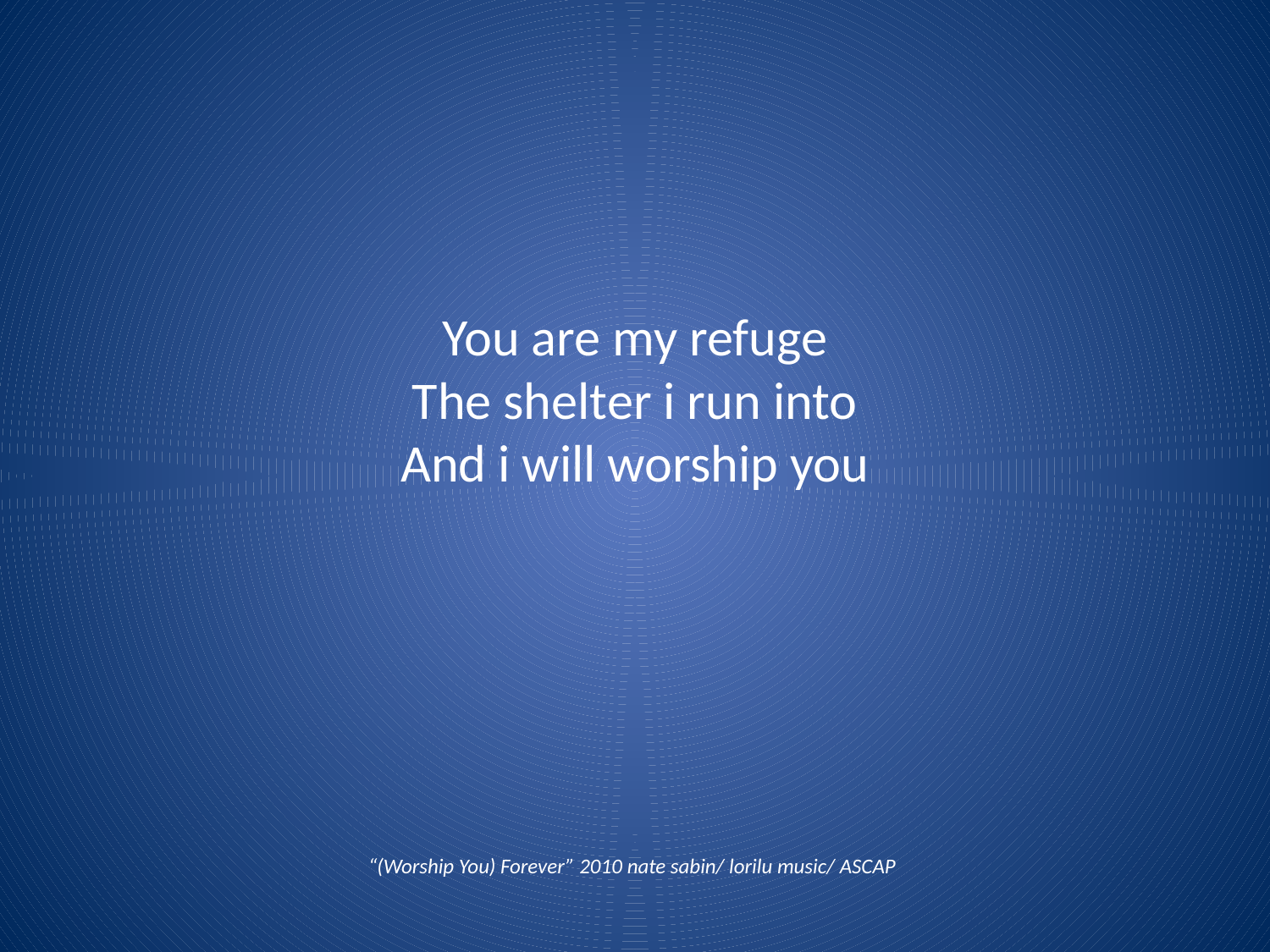

# You are my refuge The shelter i run into And i will worship you
“(Worship You) Forever” 2010 nate sabin/ lorilu music/ ASCAP